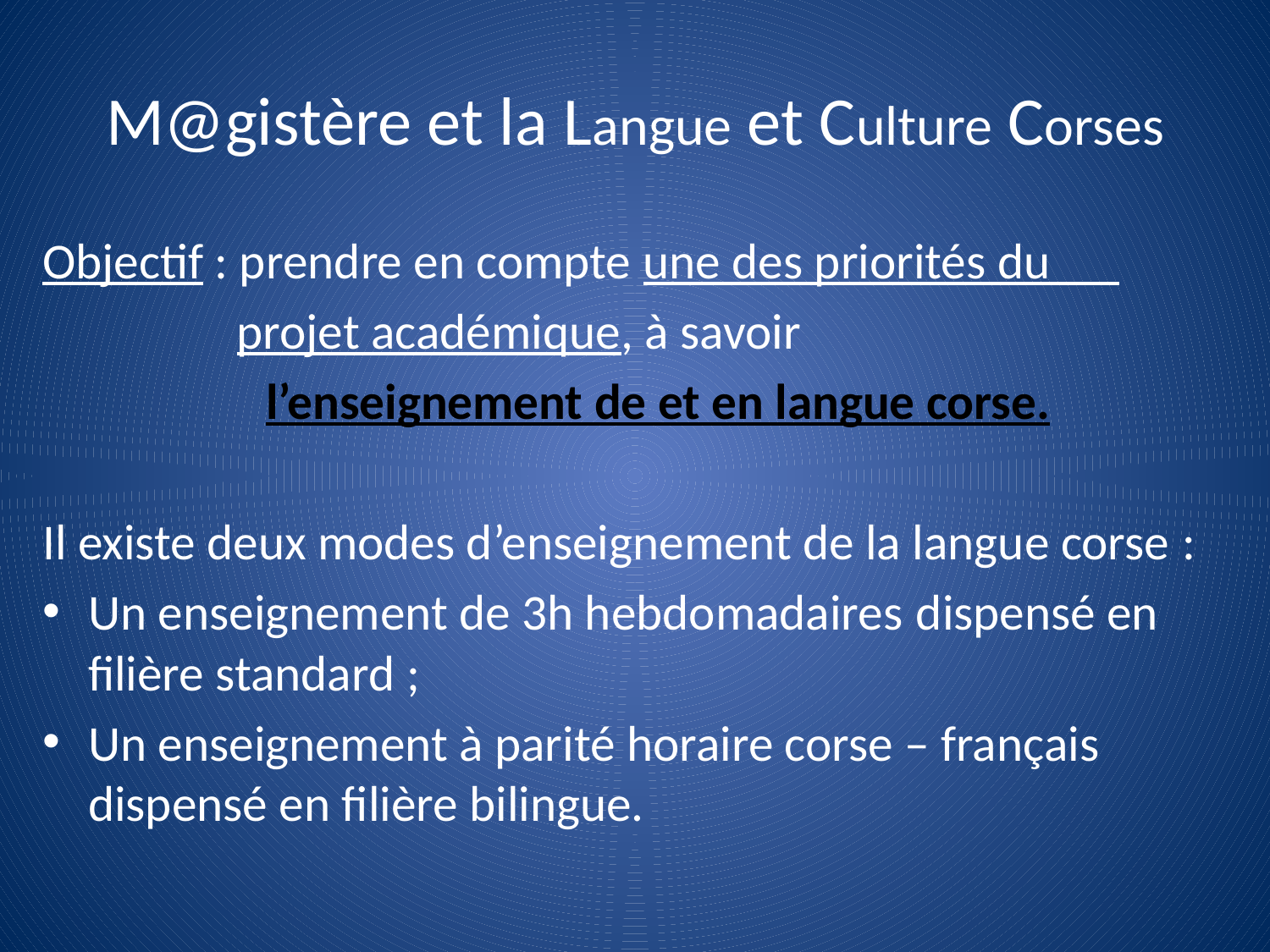

# M@gistère et la Langue et Culture Corses
Objectif : prendre en compte une des priorités du
                 projet académique, à savoir
    l’enseignement de et en langue corse.

Il existe deux modes d’enseignement de la langue corse :
Un enseignement de 3h hebdomadaires dispensé en filière standard ;
Un enseignement à parité horaire corse – français dispensé en filière bilingue.